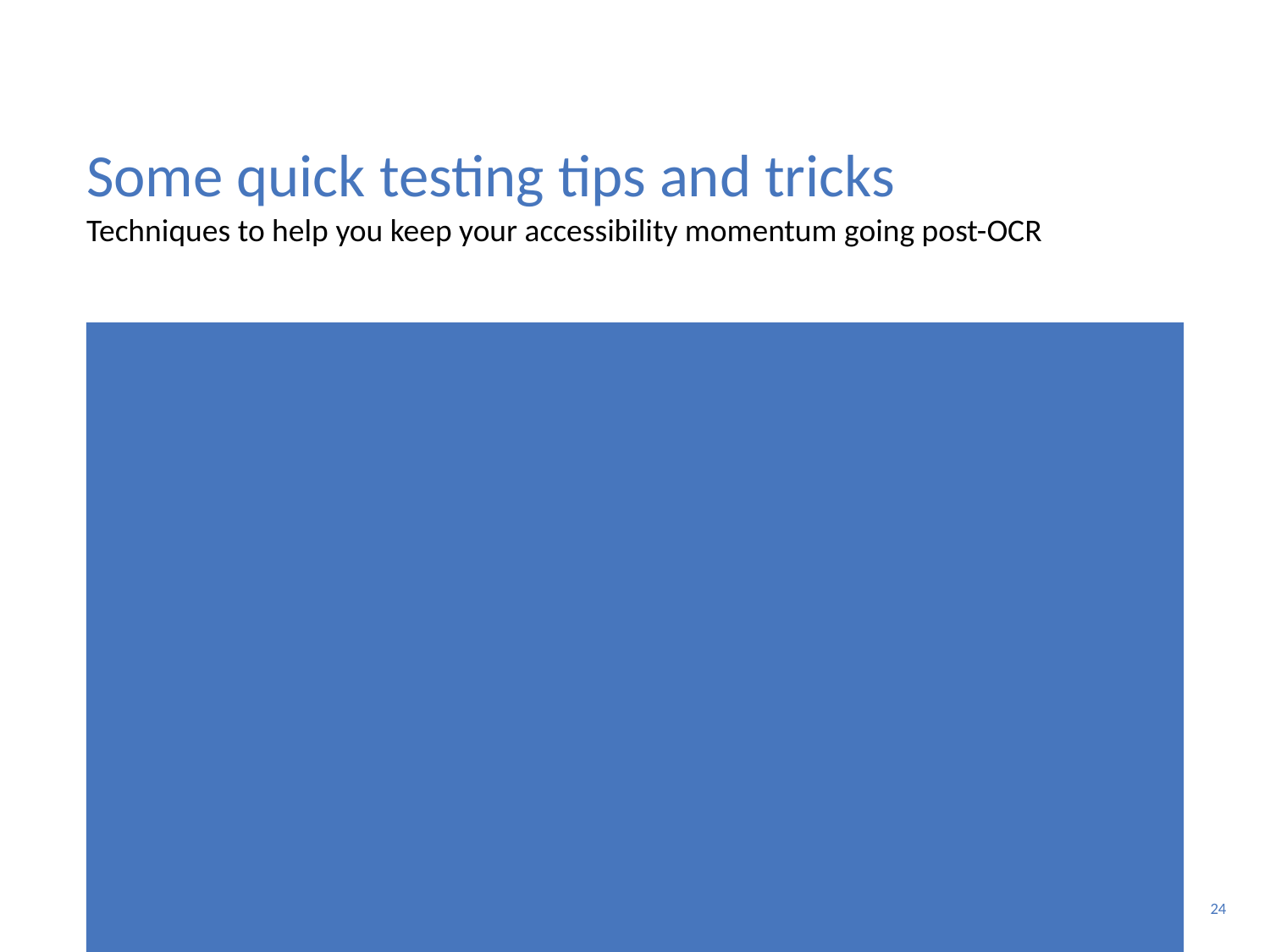

# Some quick testing tips and tricks
Techniques to help you keep your accessibility momentum going post-OCR